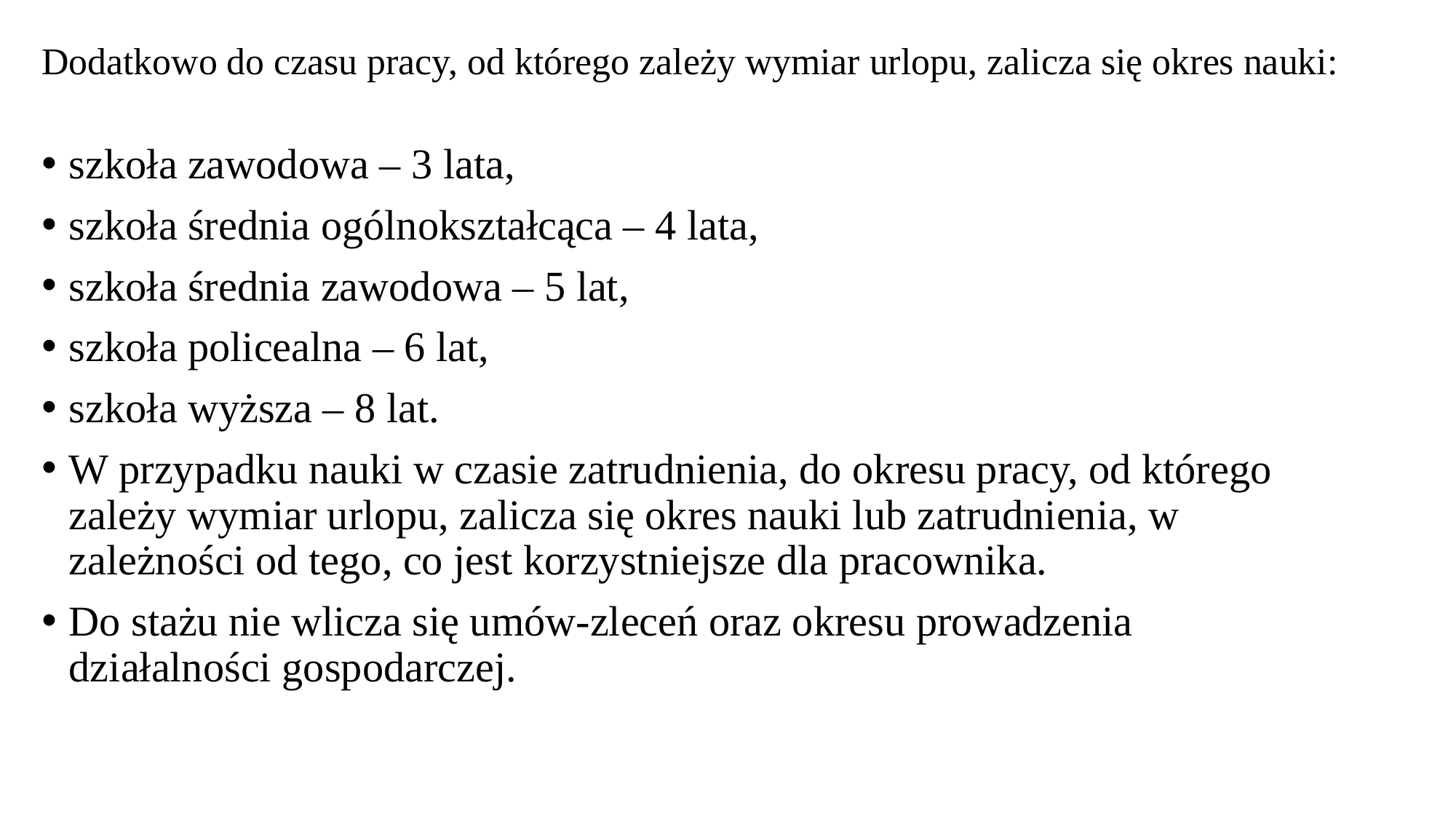

# Dodatkowo do czasu pracy, od którego zależy wymiar urlopu, zalicza się okres nauki:
szkoła zawodowa – 3 lata,
szkoła średnia ogólnokształcąca – 4 lata,
szkoła średnia zawodowa – 5 lat,
szkoła policealna – 6 lat,
szkoła wyższa – 8 lat.
W przypadku nauki w czasie zatrudnienia, do okresu pracy, od którego zależy wymiar urlopu, zalicza się okres nauki lub zatrudnienia, w zależności od tego, co jest korzystniejsze dla pracownika.
Do stażu nie wlicza się umów-zleceń oraz okresu prowadzenia  działalności gospodarczej.